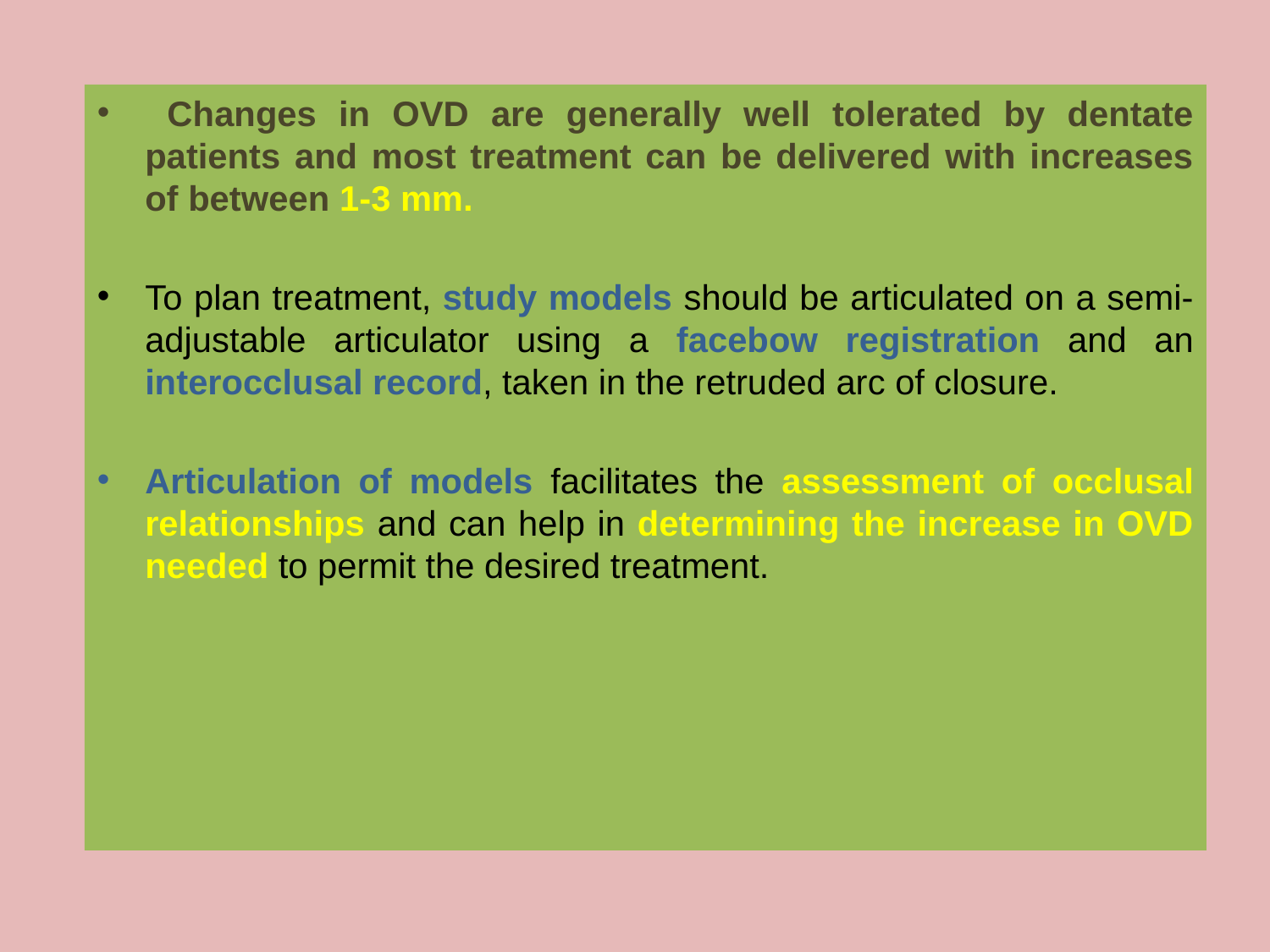

Changes in OVD are generally well tolerated by dentate patients and most treatment can be delivered with increases of between 1‑3 mm.

To plan treatment, study models should be articulated on a semi-adjustable articulator using a facebow registration and an interocclusal record, taken in the retruded arc of closure.

Articulation of models facilitates the assessment of occlusal relationships and can help in determining the increase in OVD needed to permit the desired treatment.